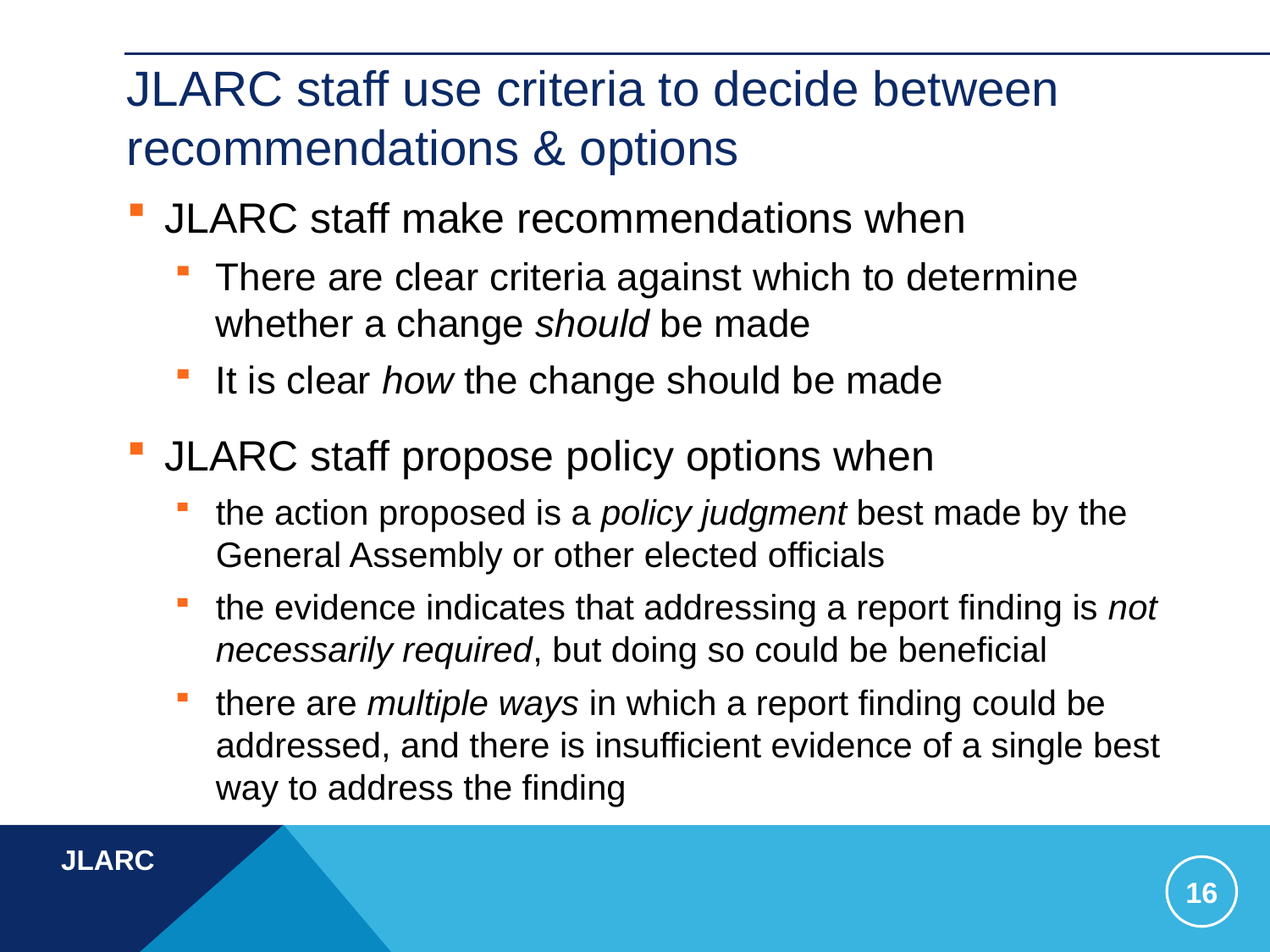

# JLARC staff use criteria to decide between recommendations & options
JLARC staff make recommendations when
There are clear criteria against which to determine whether a change should be made
It is clear how the change should be made
JLARC staff propose policy options when
the action proposed is a policy judgment best made by the General Assembly or other elected officials
the evidence indicates that addressing a report finding is not necessarily required, but doing so could be beneficial
there are multiple ways in which a report finding could be addressed, and there is insufficient evidence of a single best way to address the finding

16